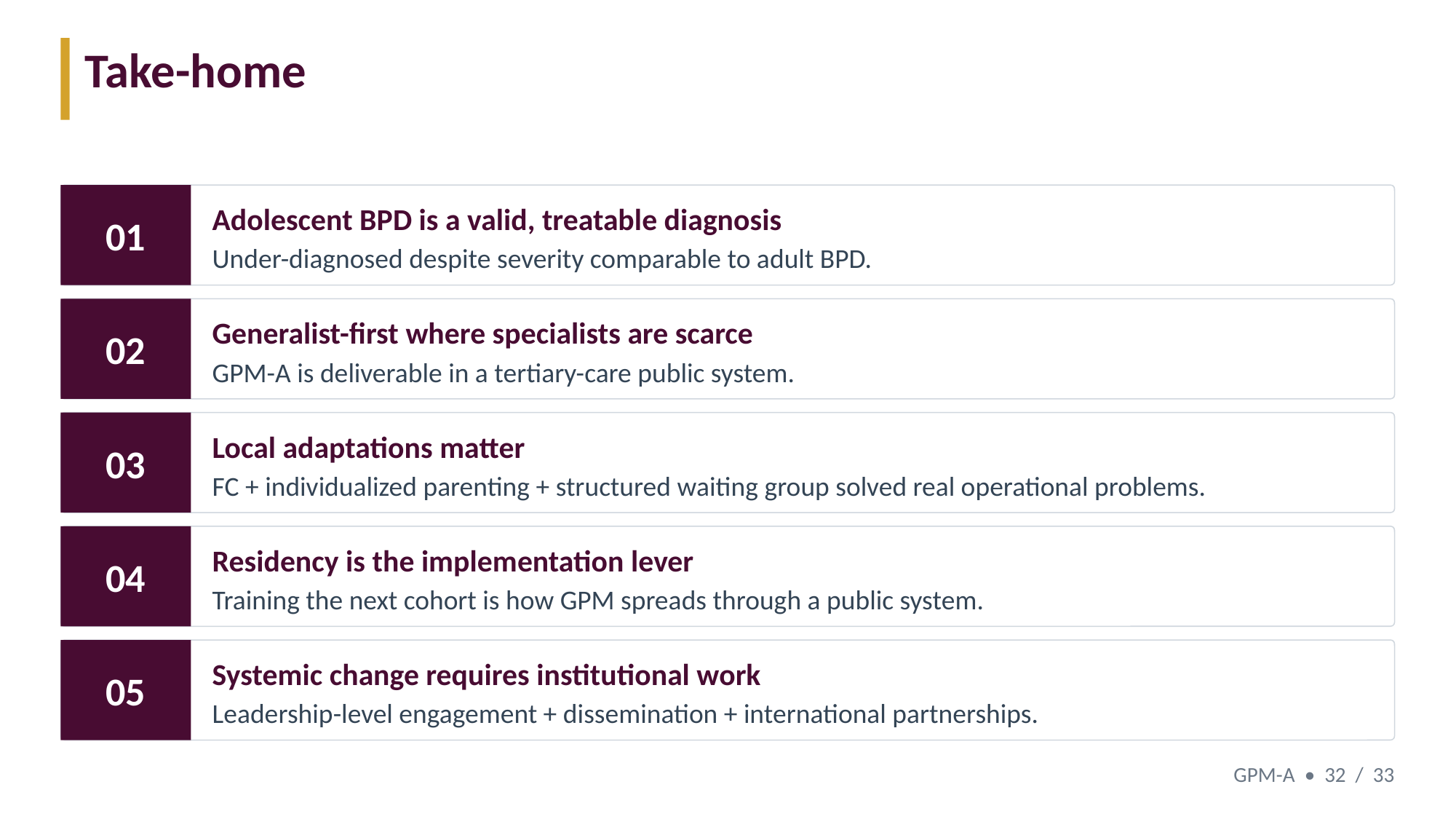

Take-home

01
Adolescent BPD is a valid, treatable diagnosis
Under-diagnosed despite severity comparable to adult BPD.

02
Generalist-first where specialists are scarce
GPM-A is deliverable in a tertiary-care public system.

03
Local adaptations matter
FC + individualized parenting + structured waiting group solved real operational problems.

04
Residency is the implementation lever
Training the next cohort is how GPM spreads through a public system.

05
Systemic change requires institutional work
Leadership-level engagement + dissemination + international partnerships.
GPM-A  •  32  /  33